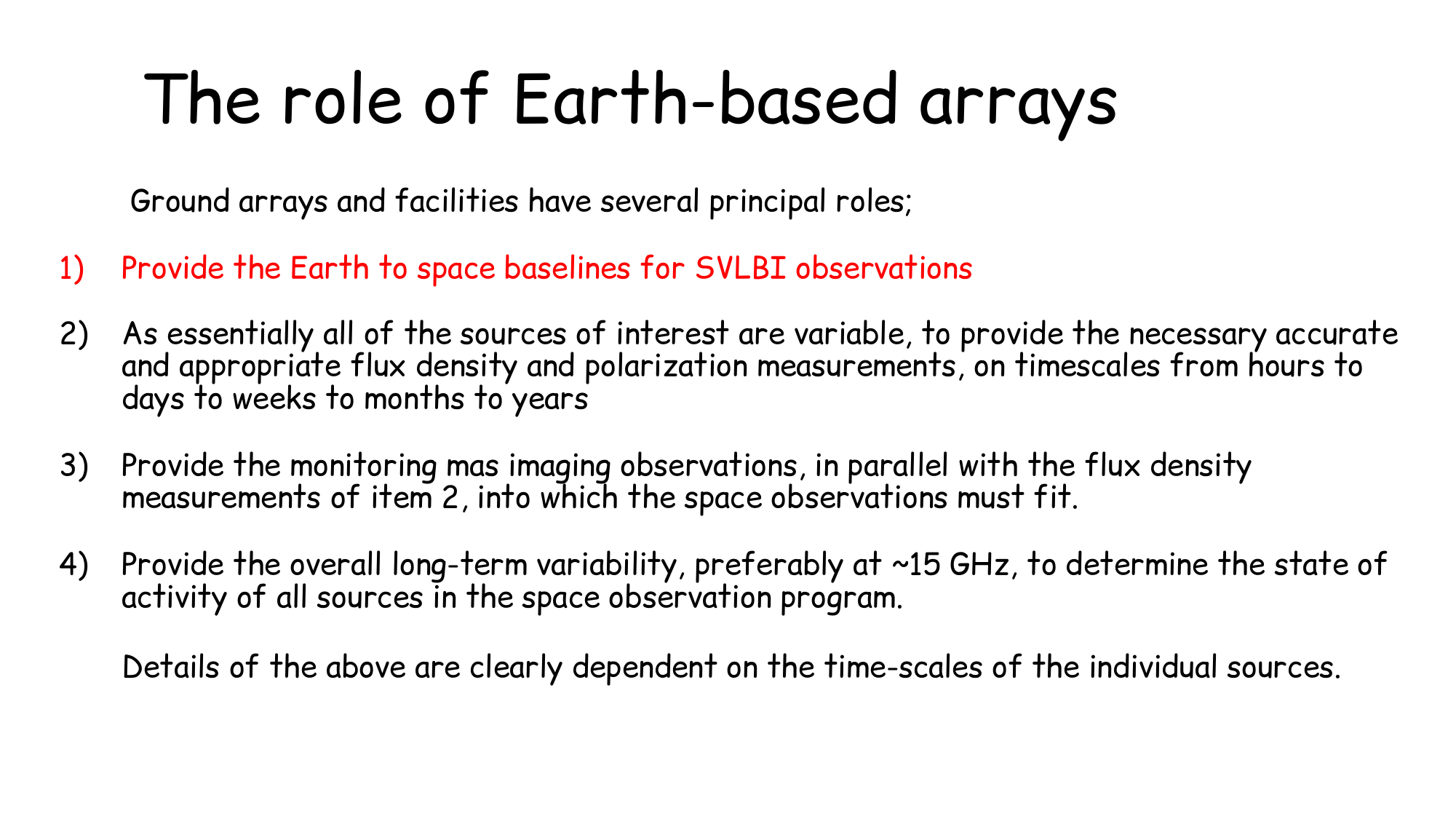

# The role of Earth-based arrays
        Ground arrays and facilities have several principal roles;

Provide the Earth to space baselines for SVLBI observations

As essentially all of the sources of interest are variable, to provide the necessary accurate and appropriate flux density and polarization measurements, on timescales from hours to days to weeks to months to years

Provide the monitoring mas imaging observations, in parallel with the flux density measurements of item 2, into which the space observations must fit.

Provide the overall long-term variability, preferably at ~15 GHz, to determine the state of activity of all sources in the space observation program.

       Details of the above are clearly dependent on the time-scales of the individual sources.